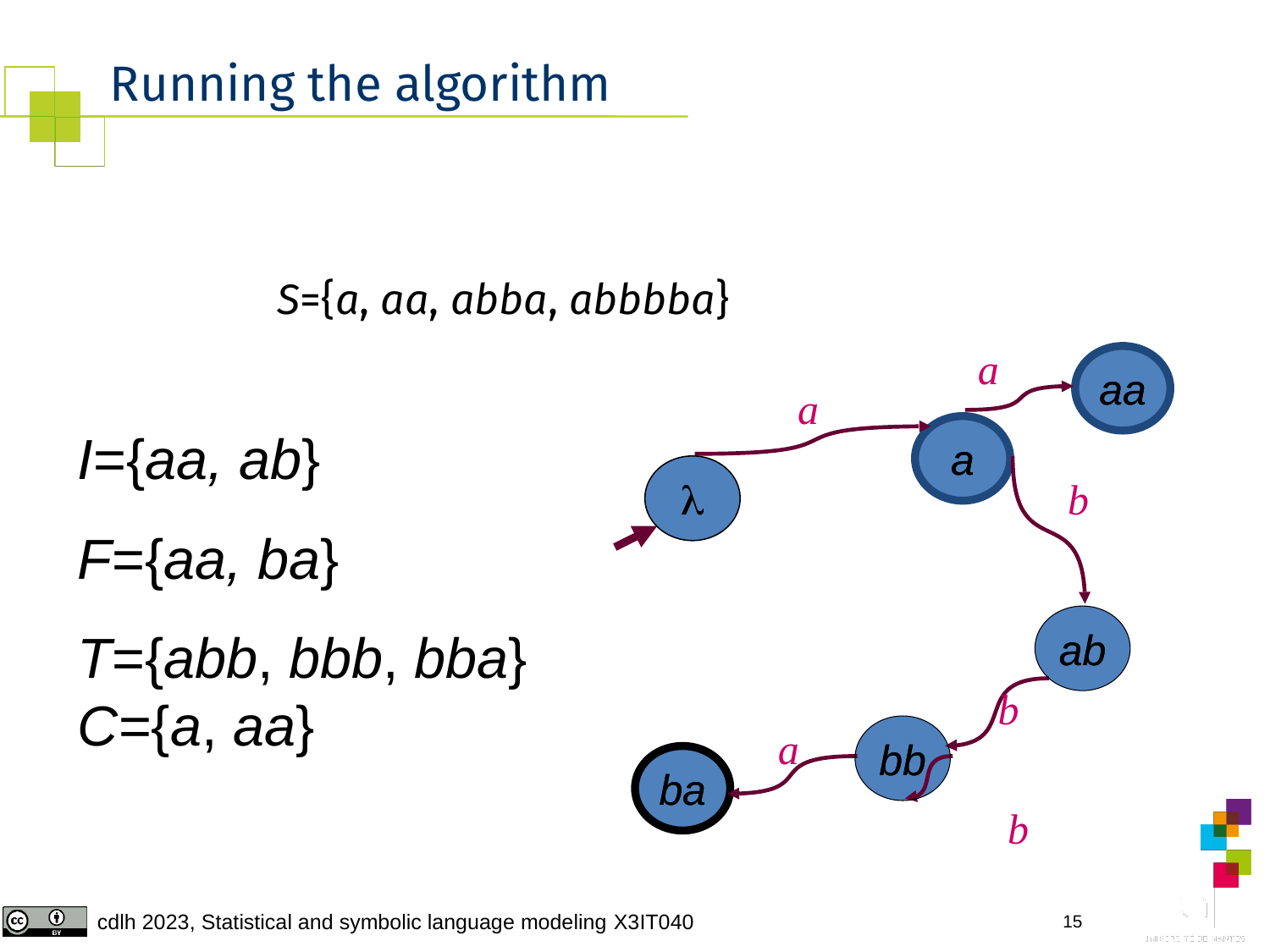

# Running the algorithm
S={a, aa, abba, abbbba}
a
a
b
b
a
b
aa
a
λ
ab
bb
ba
aa
a
λ
ab
bb
ba
I={aa, ab}
F={aa, ba}
T={abb, bbb, bba}
C={a, aa}

15